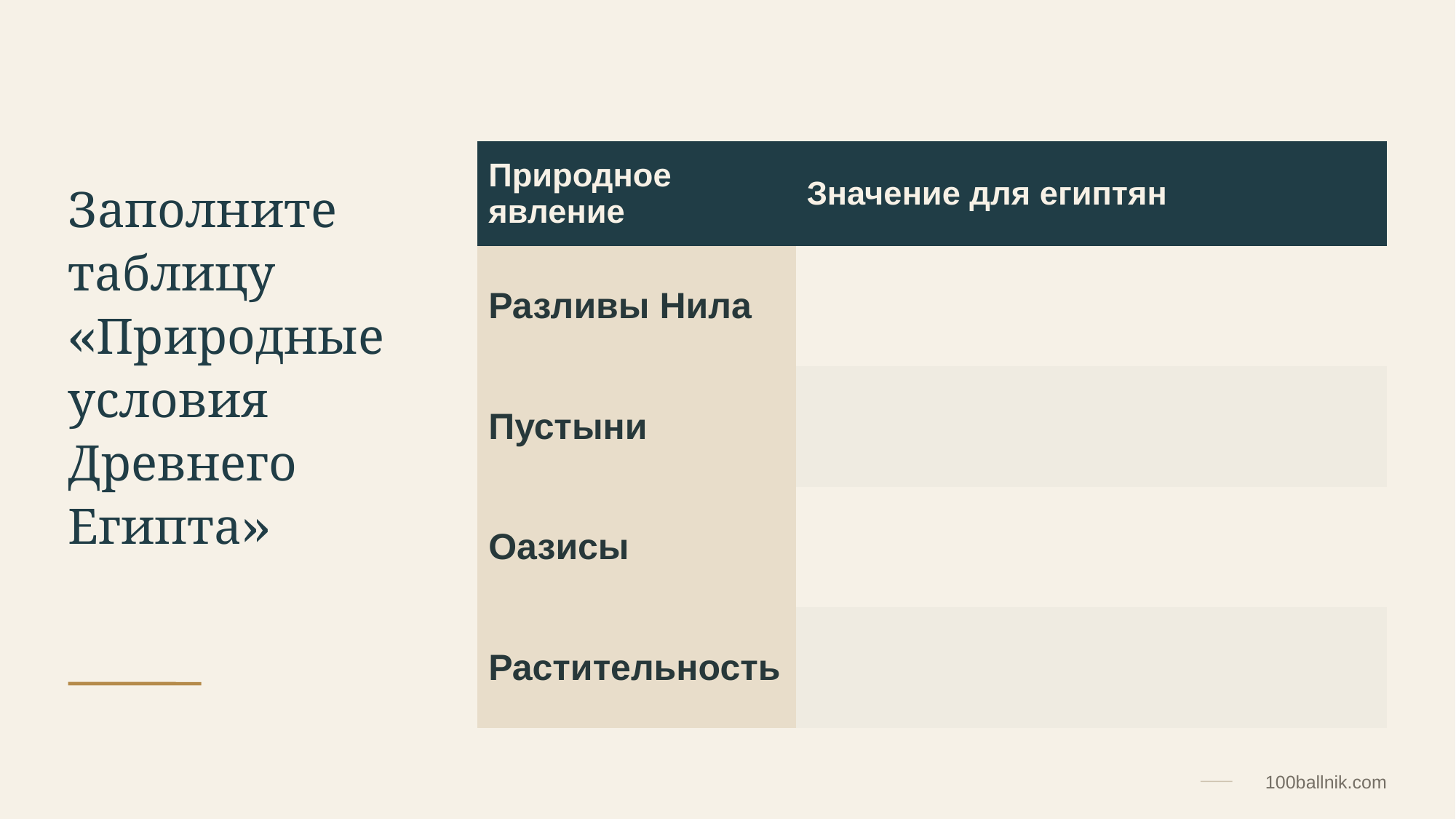

| Природное явление | Значение для египтян |
| --- | --- |
| Разливы Нила |  |
| Пустыни |  |
| Оазисы |  |
| Растительность |  |
Заполните таблицу «Природные условия Древнего Египта»

100ballnik.com